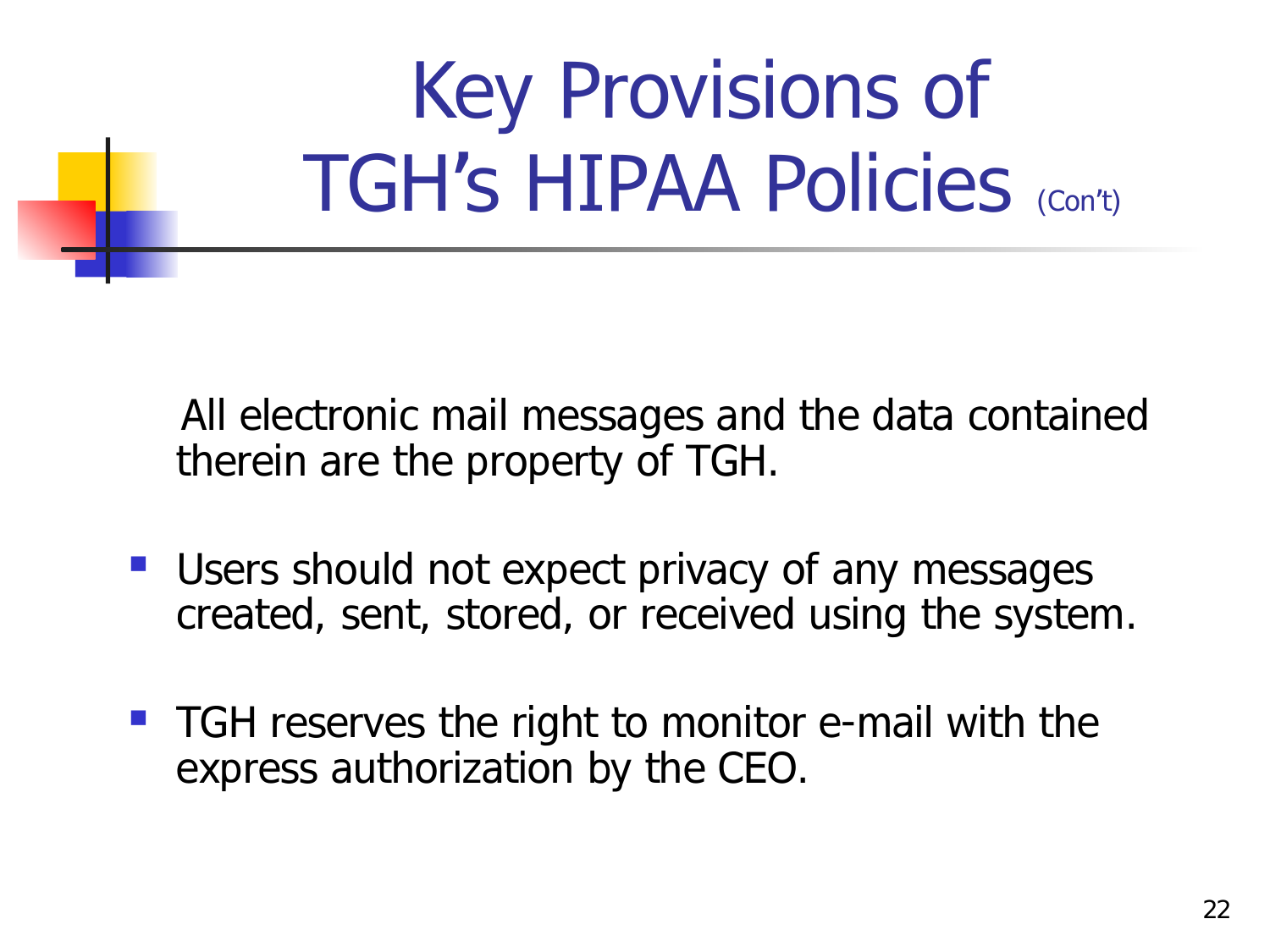

# Key Provisions of TGH’s HIPAA Policies (Con’t)

    All electronic mail messages and the data contained therein are the property of TGH.

Users should not expect privacy of any messages created, sent, stored, or received using the system.

TGH reserves the right to monitor e-mail with the express authorization by the CEO.

22